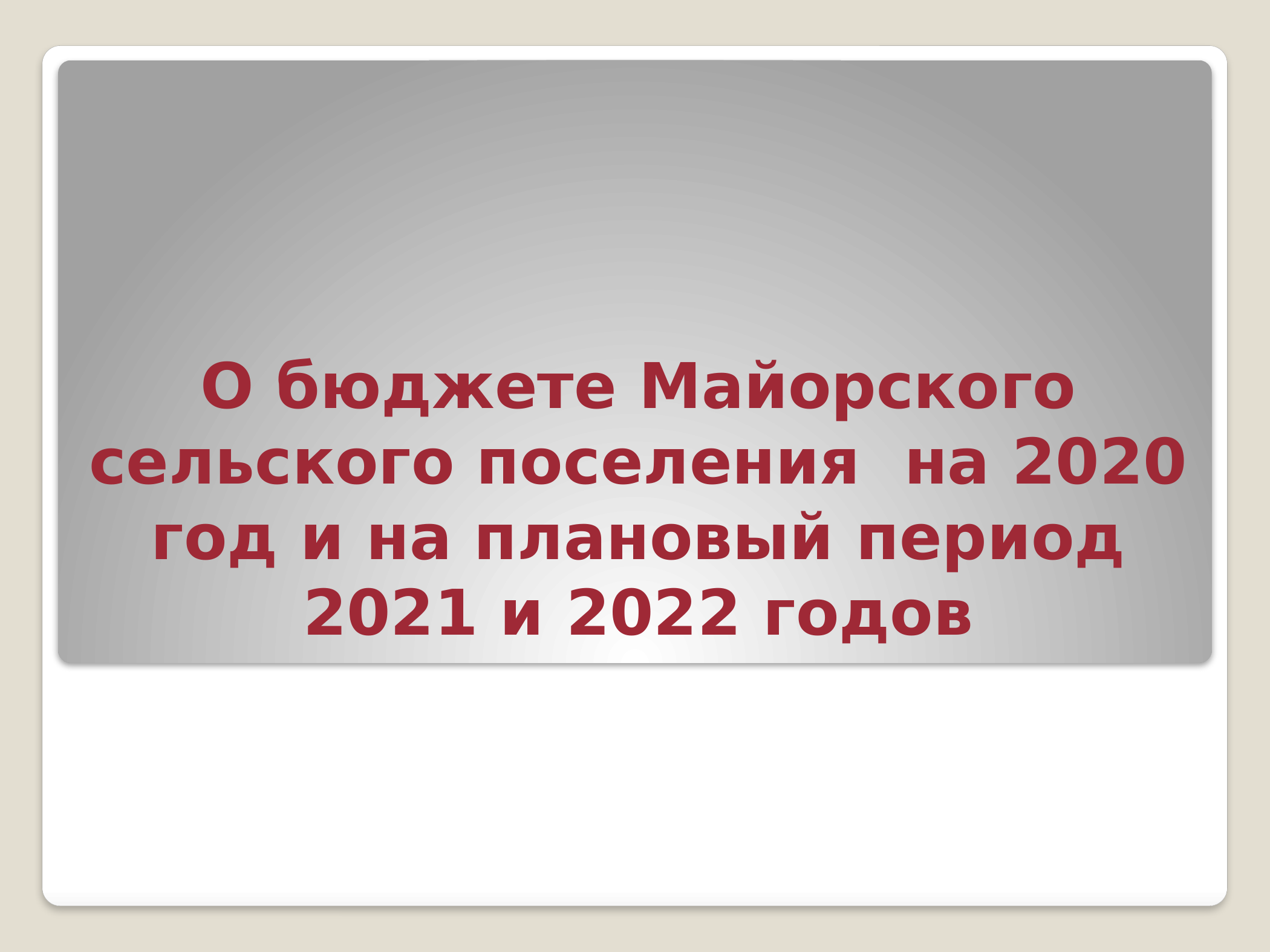

# О бюджете Майорского сельского поселения  на 2020 год и на плановый период 2021 и 2022 годов